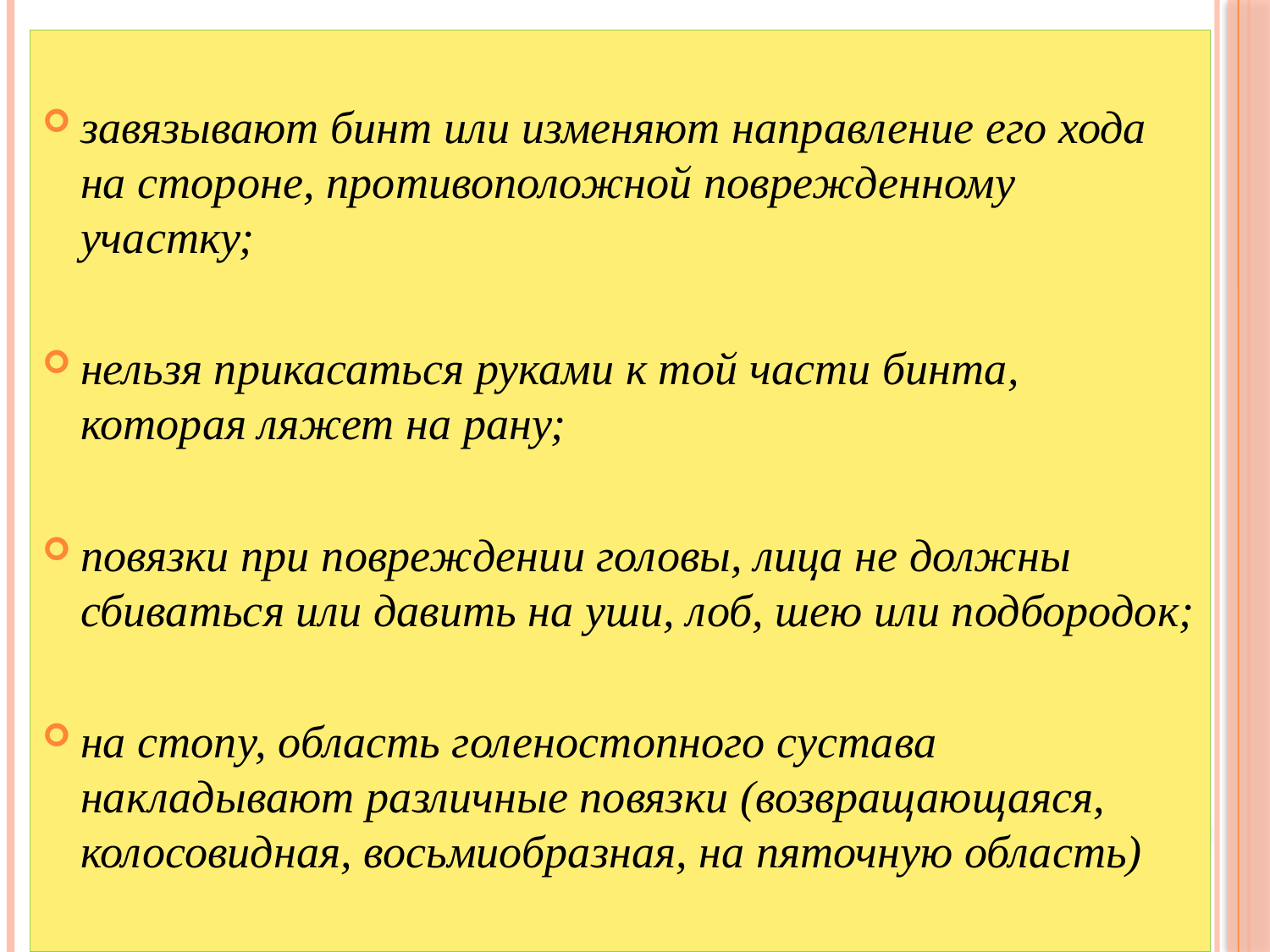

завязывают бинт или изменяют направление его хода на стороне, противоположной поврежденному участку;

нельзя прикасаться руками к той части бинта, которая ляжет на рану;

повязки при повреждении головы, лица не должны сбиваться или давить на уши, лоб, шею или подбородок;

на стопу, область голеностопного сустава накладывают различные повязки (возвращающаяся, колосовидная, восьмиобразная, на пяточную область)